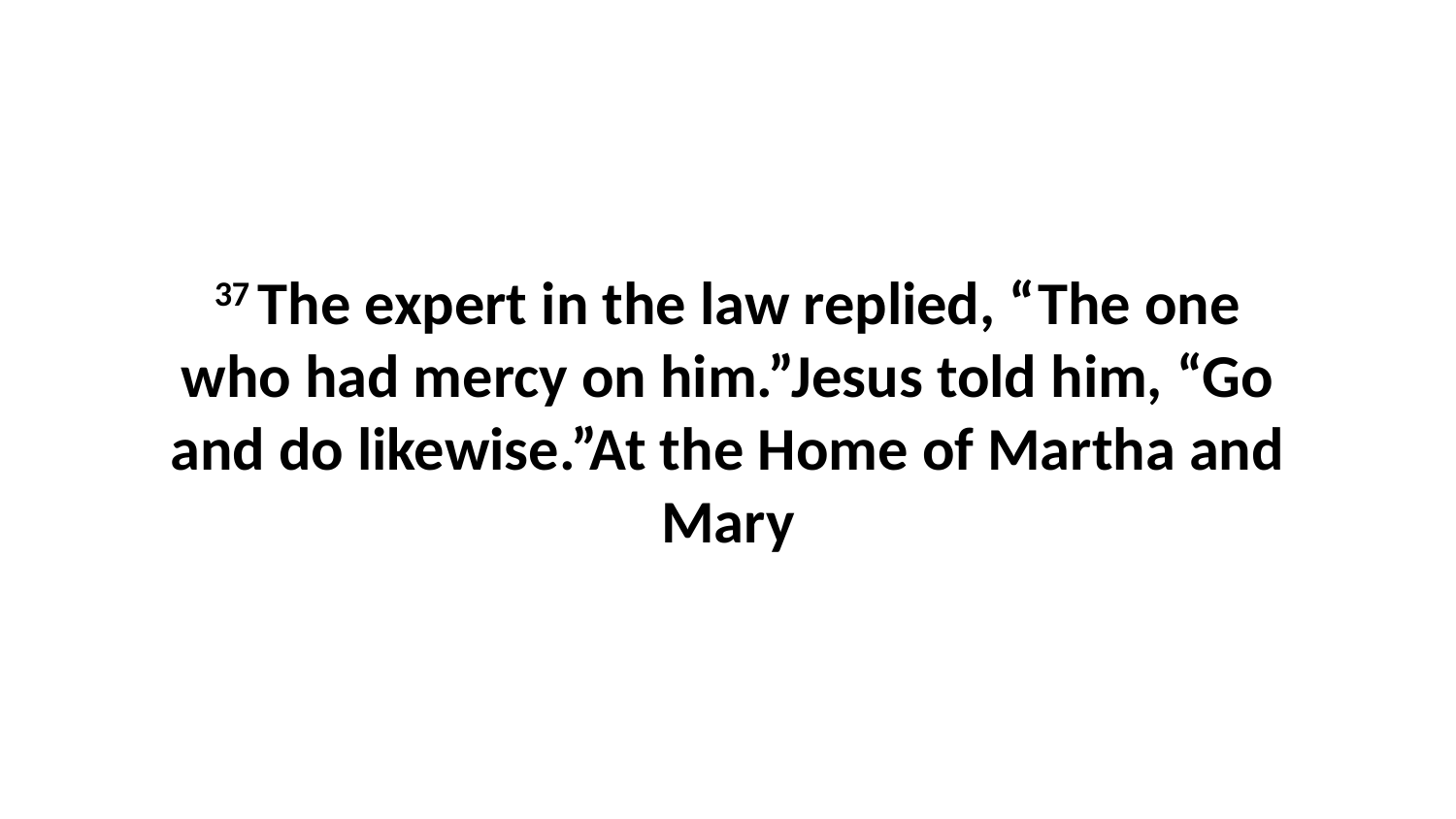

37 The expert in the law replied, “The one who had mercy on him.”Jesus told him, “Go and do likewise.”At the Home of Martha and Mary